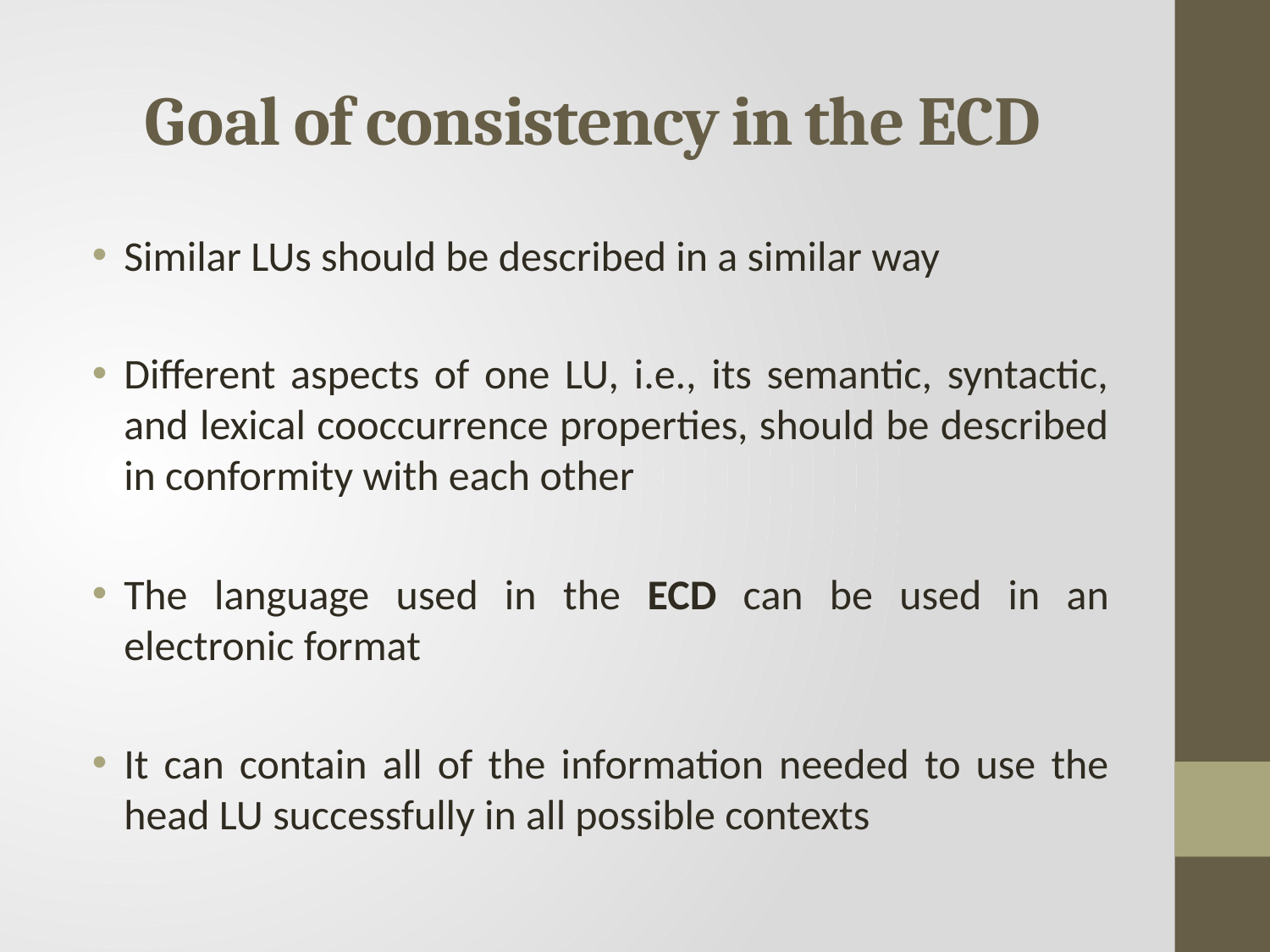

# Goal of consistency in the ECD
Similar LUs should be described in a similar way

Different aspects of one LU, i.e., its semantic, syntactic, and lexical cooccurrence properties, should be described in conformity with each other

The language used in the ECD can be used in an electronic format

It can contain all of the information needed to use the head LU successfully in all possible contexts